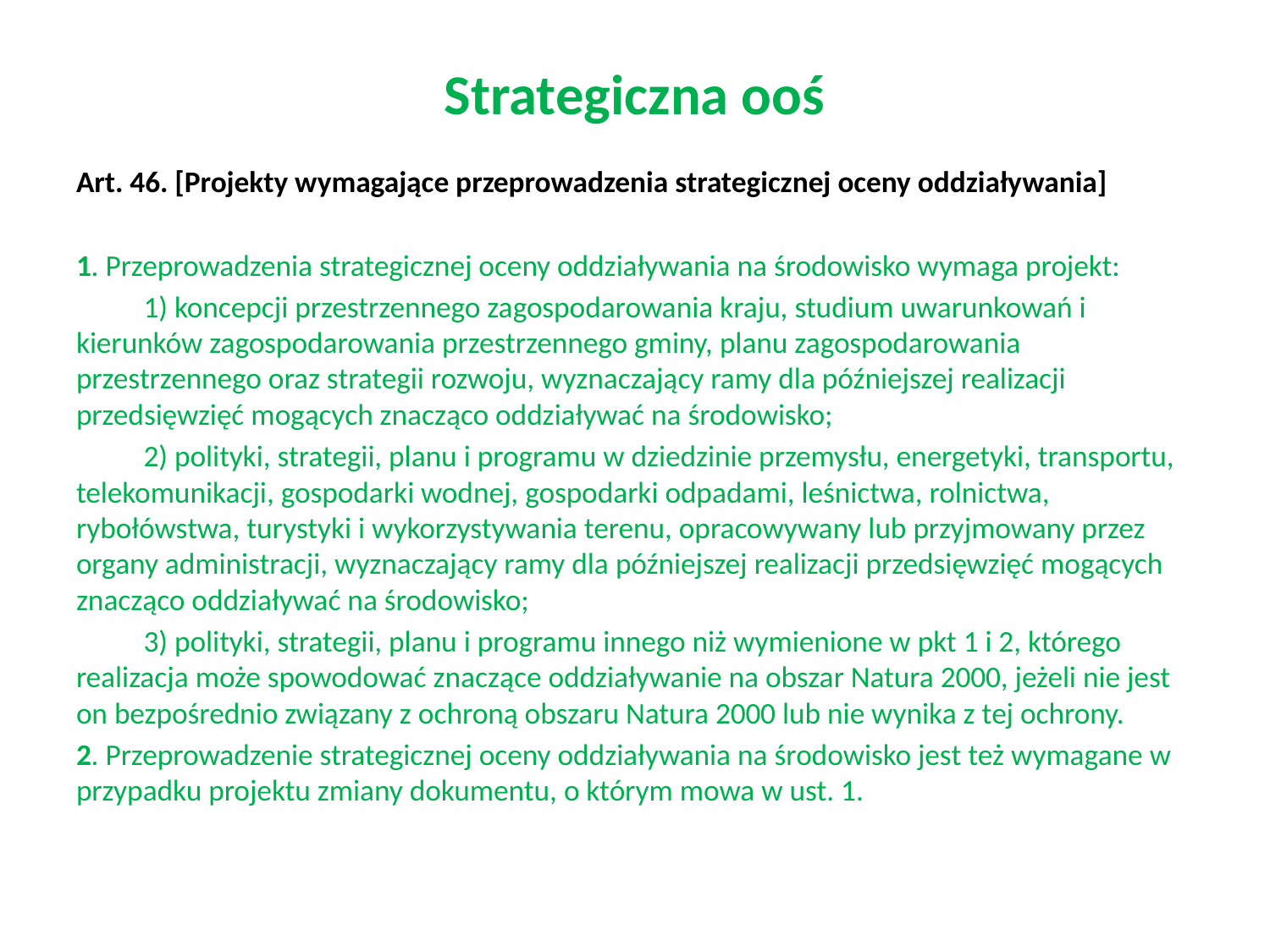

# Strategiczna ooś
Art. 46. [Projekty wymagające przeprowadzenia strategicznej oceny oddziaływania]

1. Przeprowadzenia strategicznej oceny oddziaływania na środowisko wymaga projekt:
	1) koncepcji przestrzennego zagospodarowania kraju, studium uwarunkowań i kierunków zagospodarowania przestrzennego gminy, planu zagospodarowania przestrzennego oraz strategii rozwoju, wyznaczający ramy dla późniejszej realizacji przedsięwzięć mogących znacząco oddziaływać na środowisko;
	2) polityki, strategii, planu i programu w dziedzinie przemysłu, energetyki, transportu, telekomunikacji, gospodarki wodnej, gospodarki odpadami, leśnictwa, rolnictwa, rybołówstwa, turystyki i wykorzystywania terenu, opracowywany lub przyjmowany przez organy administracji, wyznaczający ramy dla późniejszej realizacji przedsięwzięć mogących znacząco oddziaływać na środowisko;
	3) polityki, strategii, planu i programu innego niż wymienione w pkt 1 i 2, którego realizacja może spowodować znaczące oddziaływanie na obszar Natura 2000, jeżeli nie jest on bezpośrednio związany z ochroną obszaru Natura 2000 lub nie wynika z tej ochrony.
2. Przeprowadzenie strategicznej oceny oddziaływania na środowisko jest też wymagane w przypadku projektu zmiany dokumentu, o którym mowa w ust. 1.